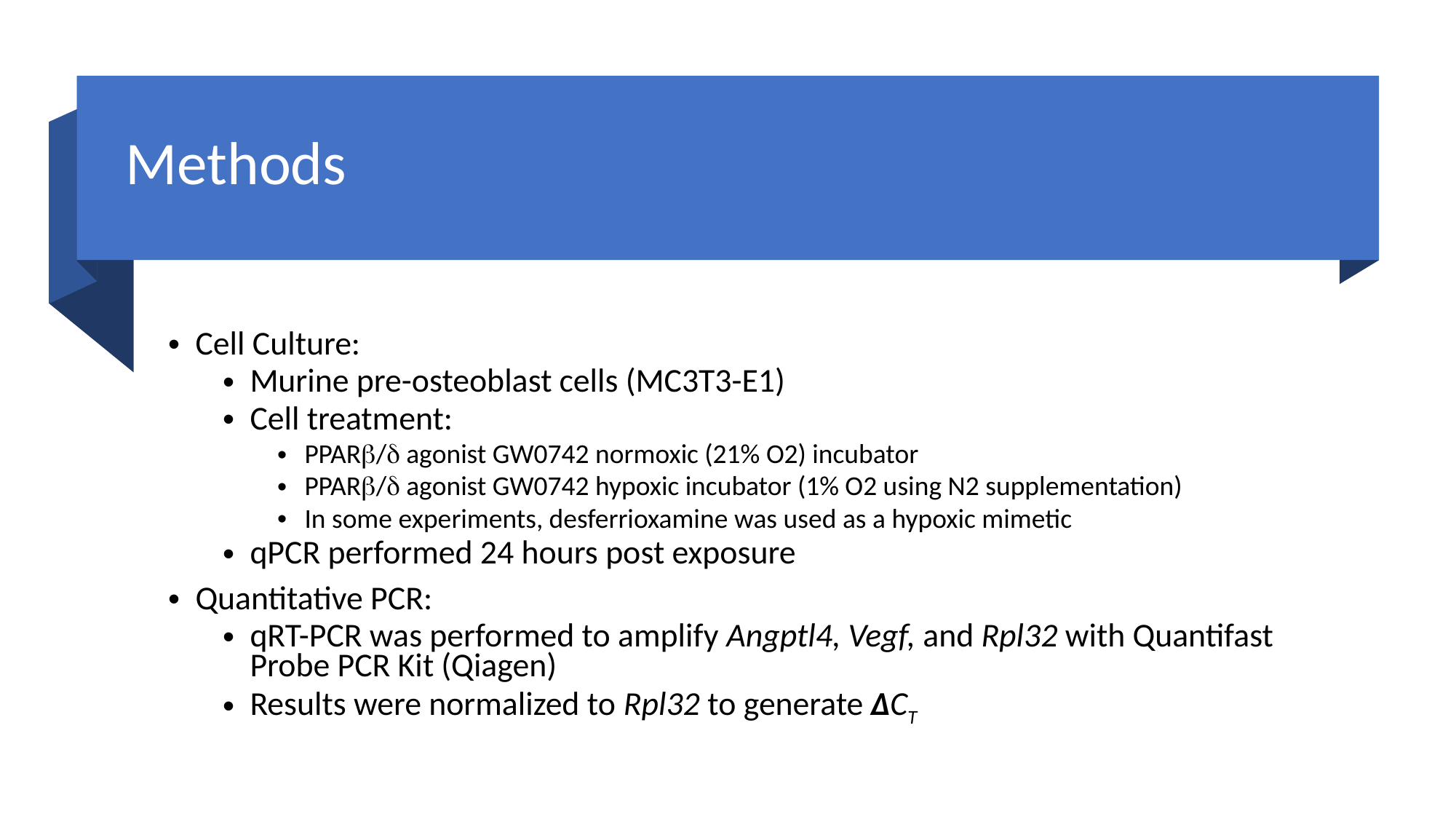

# Methods

Cell Culture:
Murine pre-osteoblast cells (MC3T3-E1)
Cell treatment:
PPARβ/δ agonist GW0742 normoxic (21% O2) incubator
PPARβ/δ agonist GW0742 hypoxic incubator (1% O2 using N2 supplementation)
In some experiments, desferrioxamine was used as a hypoxic mimetic
qPCR performed 24 hours post exposure
Quantitative PCR:
qRT-PCR was performed to amplify Angptl4, Vegf, and Rpl32 with Quantifast Probe PCR Kit (Qiagen)
Results were normalized to Rpl32 to generate ΔCT